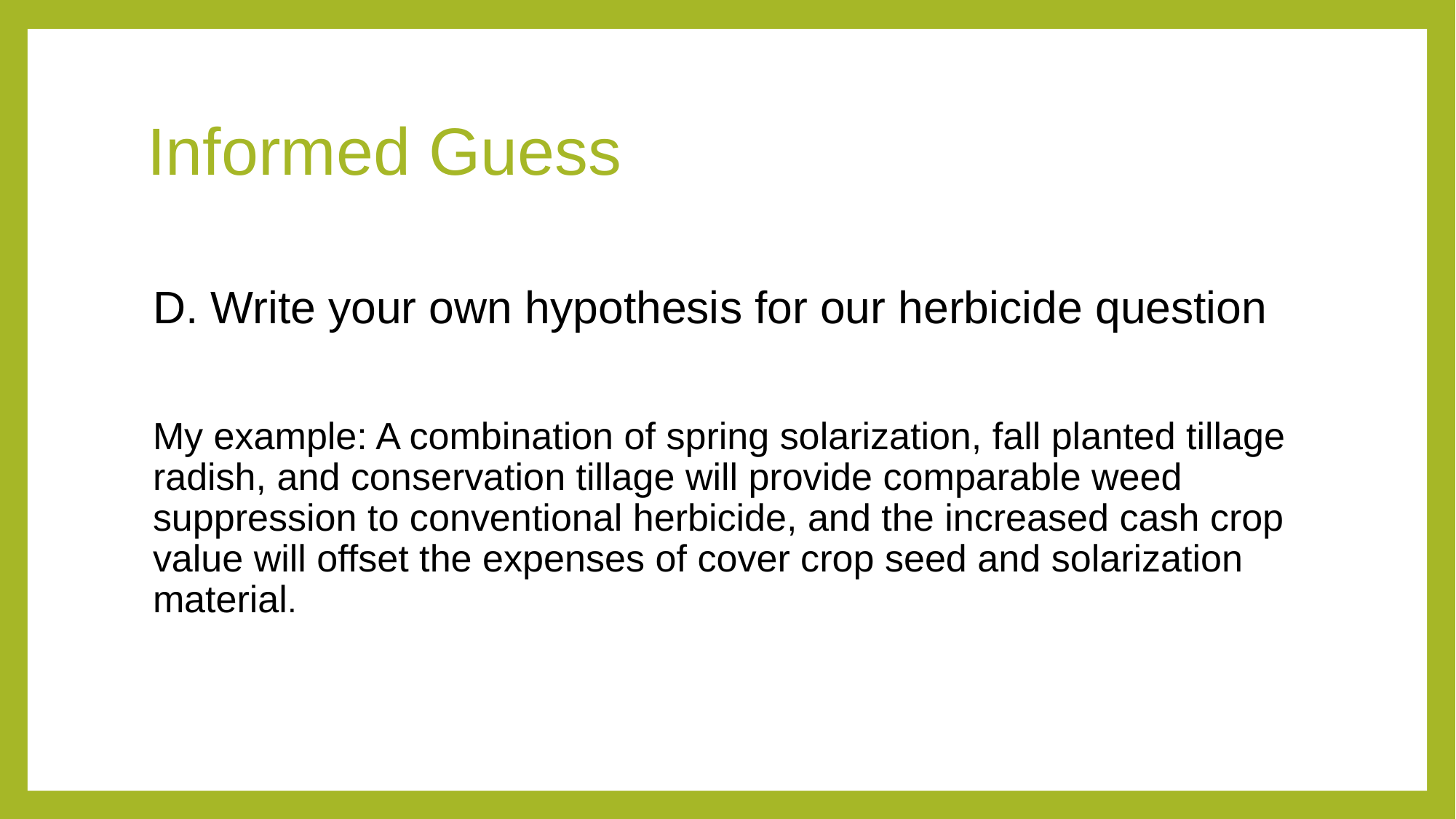

# Informed Guess
D. Write your own hypothesis for our herbicide question

My example: A combination of spring solarization, fall planted tillage radish, and conservation tillage will provide comparable weed suppression to conventional herbicide, and the increased cash crop value will offset the expenses of cover crop seed and solarization material.